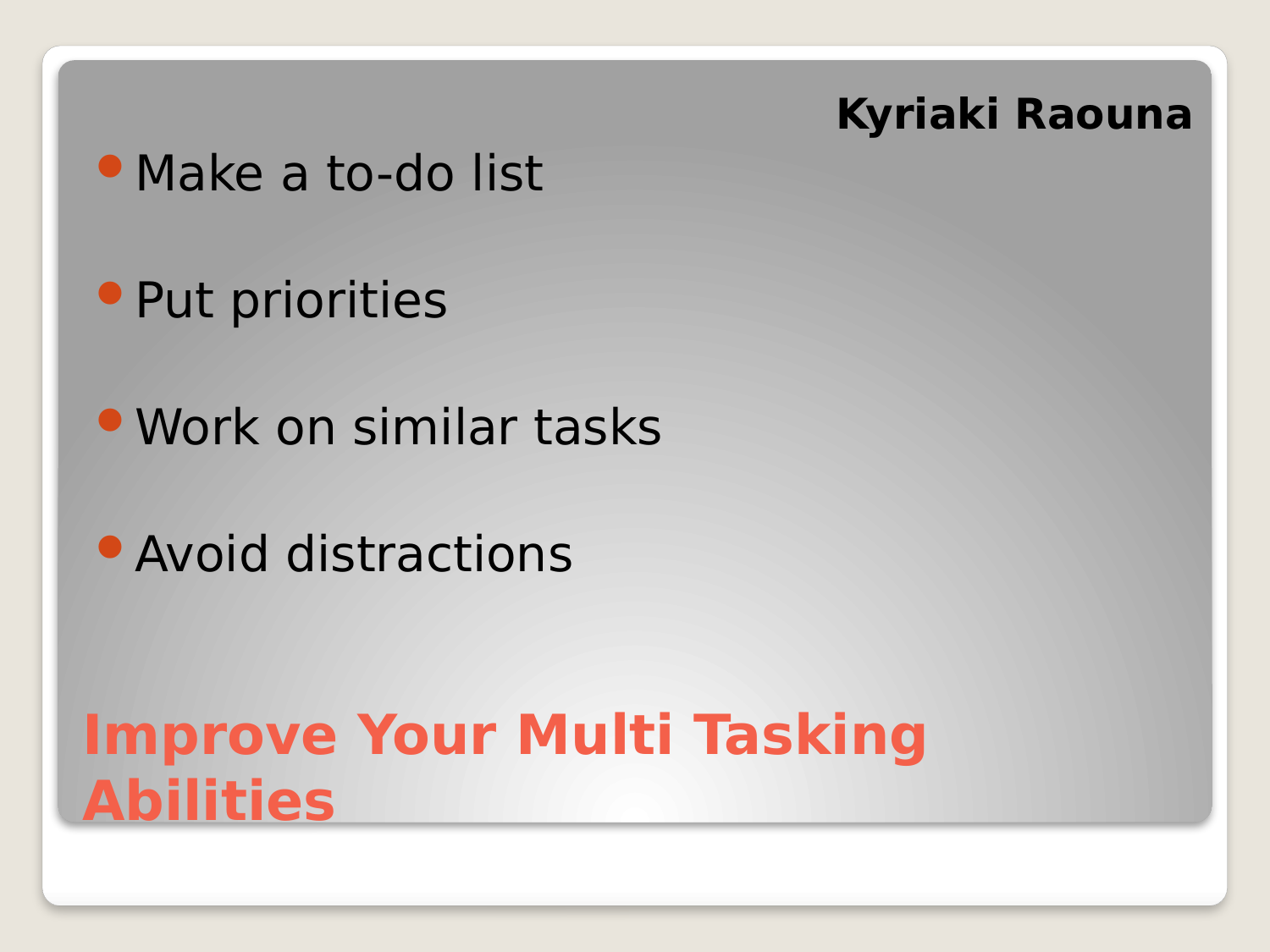

Kyriaki Raouna
Make a to-do list

Put priorities

Work on similar tasks

Avoid distractions
# Improve Your Multi Tasking Abilities